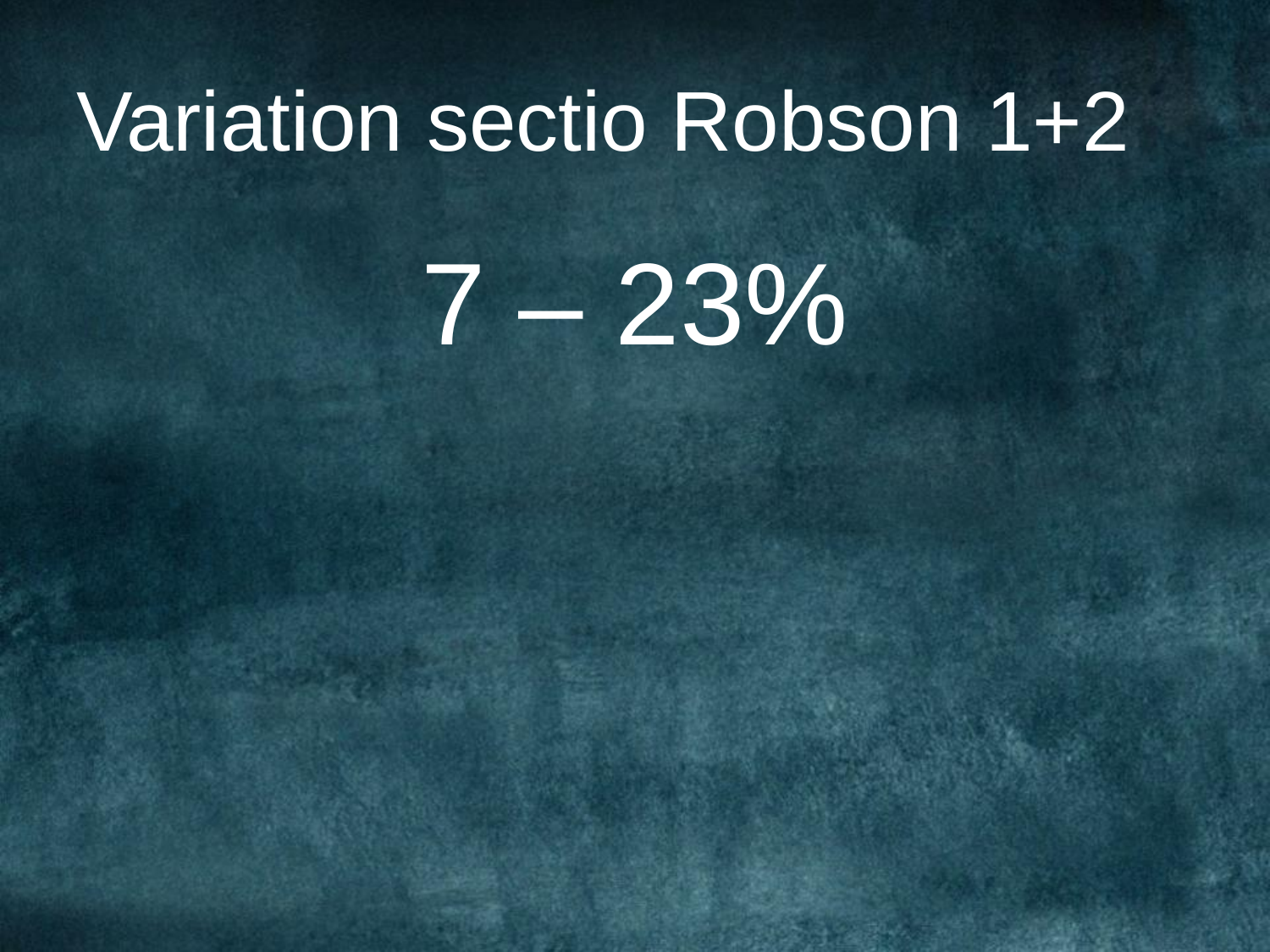

# Variation sectio Robson 1+2
7 – 23%